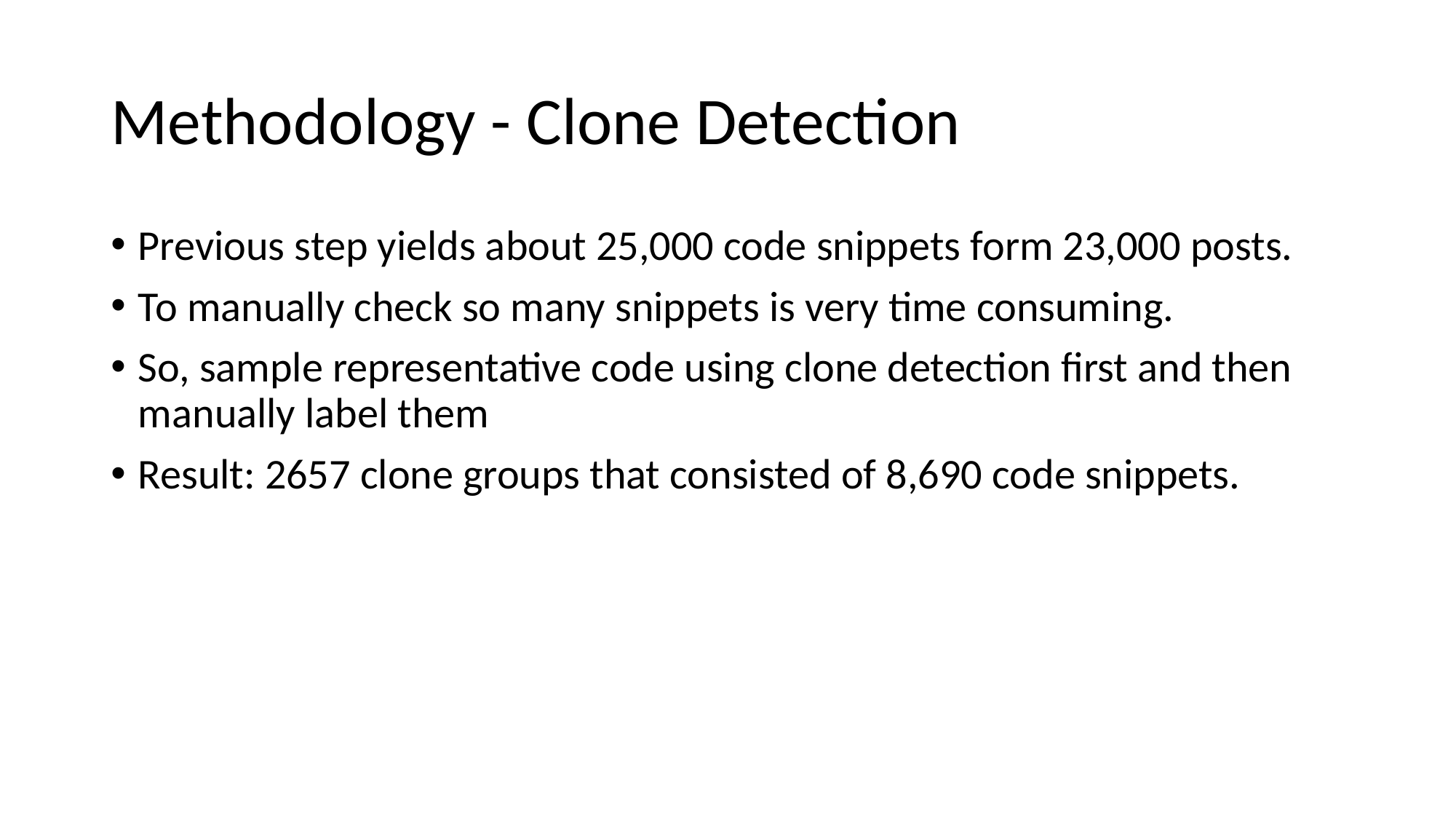

# Methodology - Clone Detection
Previous step yields about 25,000 code snippets form 23,000 posts.
To manually check so many snippets is very time consuming.
So, sample representative code using clone detection first and then manually label them
Result: 2657 clone groups that consisted of 8,690 code snippets.